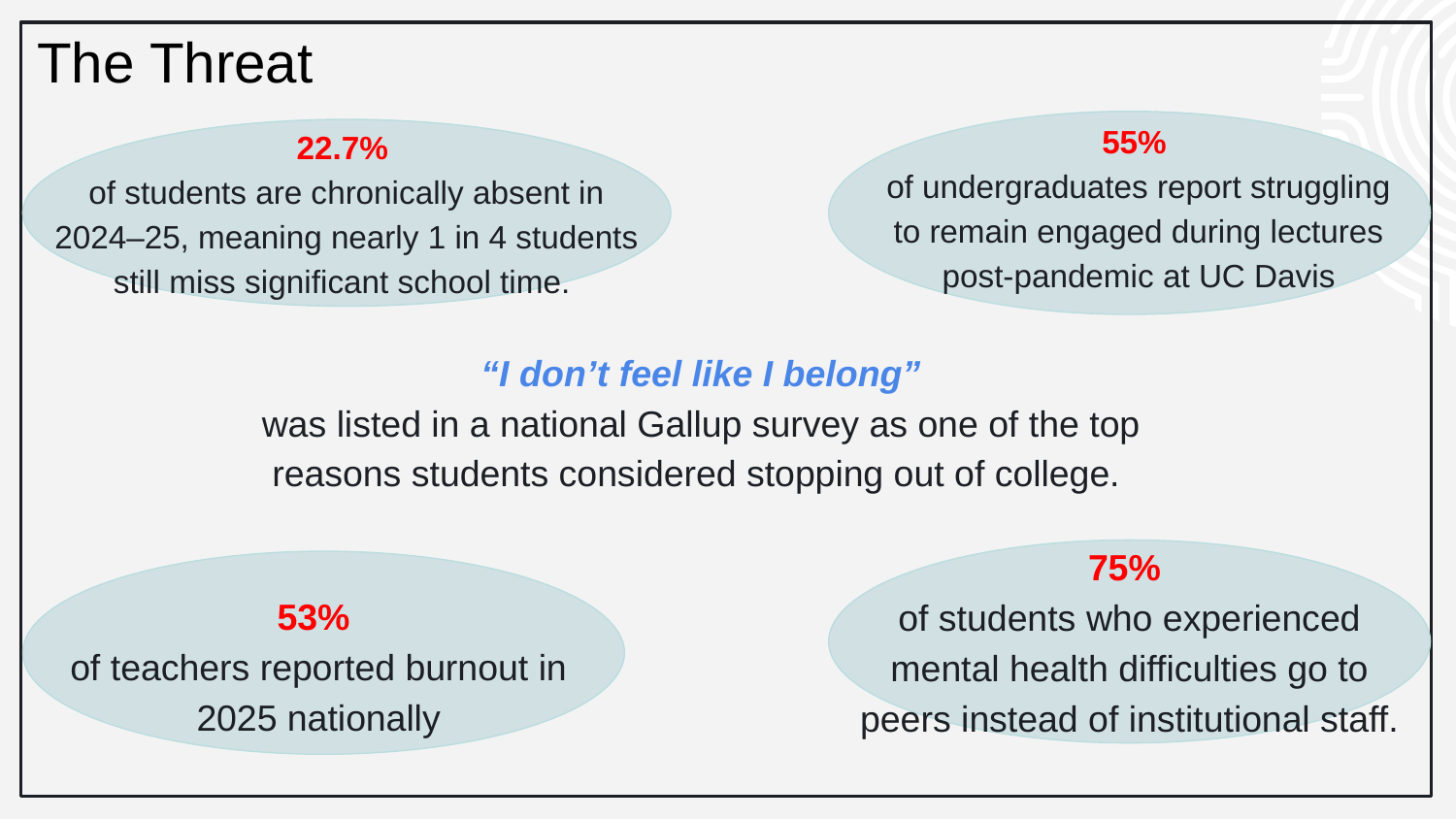

# The Threat
55%
of undergraduates report struggling to remain engaged during lectures post-pandemic at UC Davis

22.7%
of students are chronically absent in 2024–25, meaning nearly 1 in 4 students still miss significant school time.

 “I don’t feel like I belong”
was listed in a national Gallup survey as one of the top reasons students considered stopping out of college.
75%
of students who experienced mental health difficulties go to peers instead of institutional staff.

53%
of teachers reported burnout in 2025 nationally